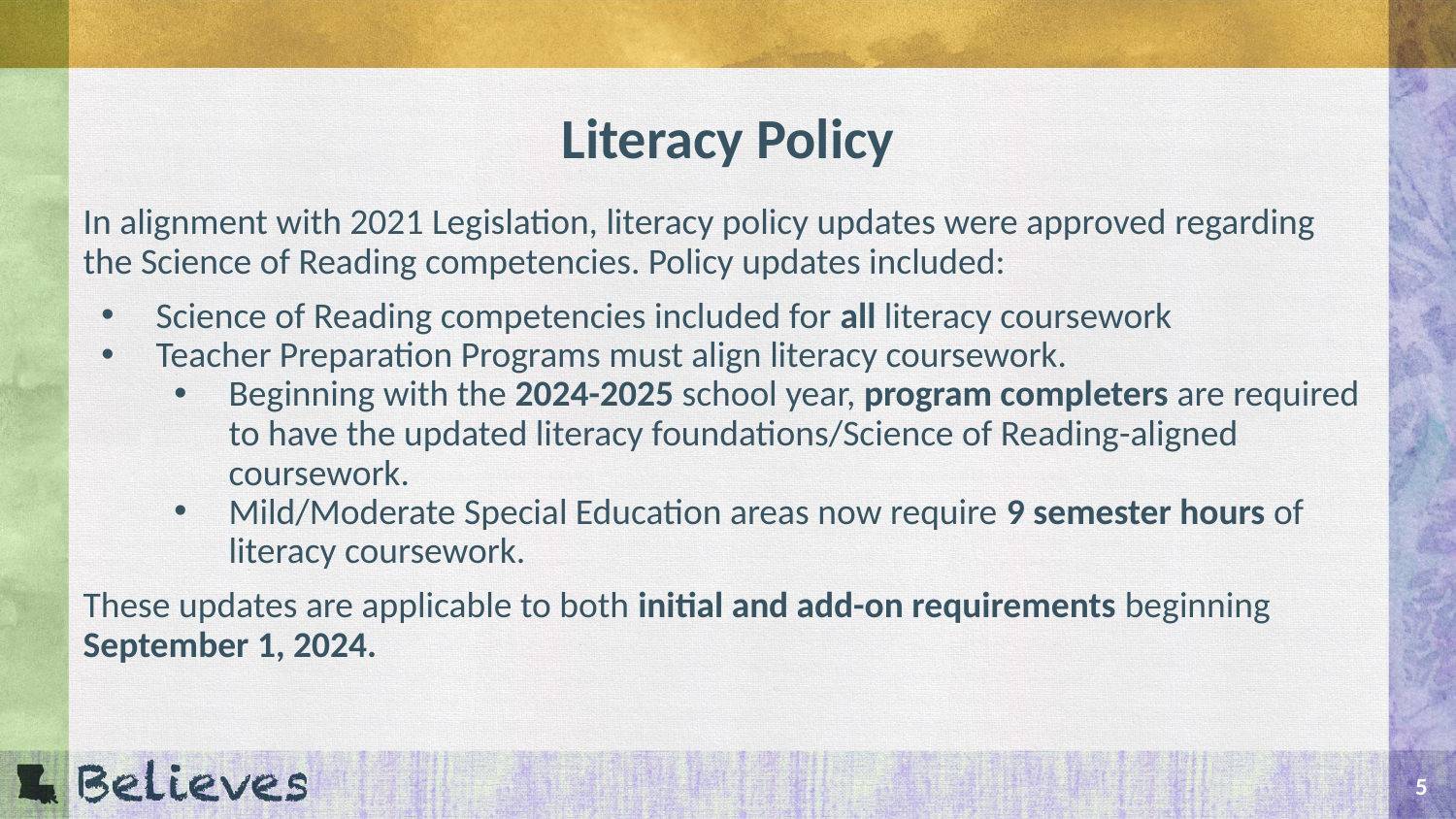

# Literacy Policy
In alignment with 2021 Legislation, literacy policy updates were approved regarding the Science of Reading competencies. Policy updates included:
Science of Reading competencies included for all literacy coursework
Teacher Preparation Programs must align literacy coursework.
Beginning with the 2024-2025 school year, program completers are required to have the updated literacy foundations/Science of Reading-aligned coursework.
Mild/Moderate Special Education areas now require 9 semester hours of literacy coursework.
These updates are applicable to both initial and add-on requirements beginning September 1, 2024.